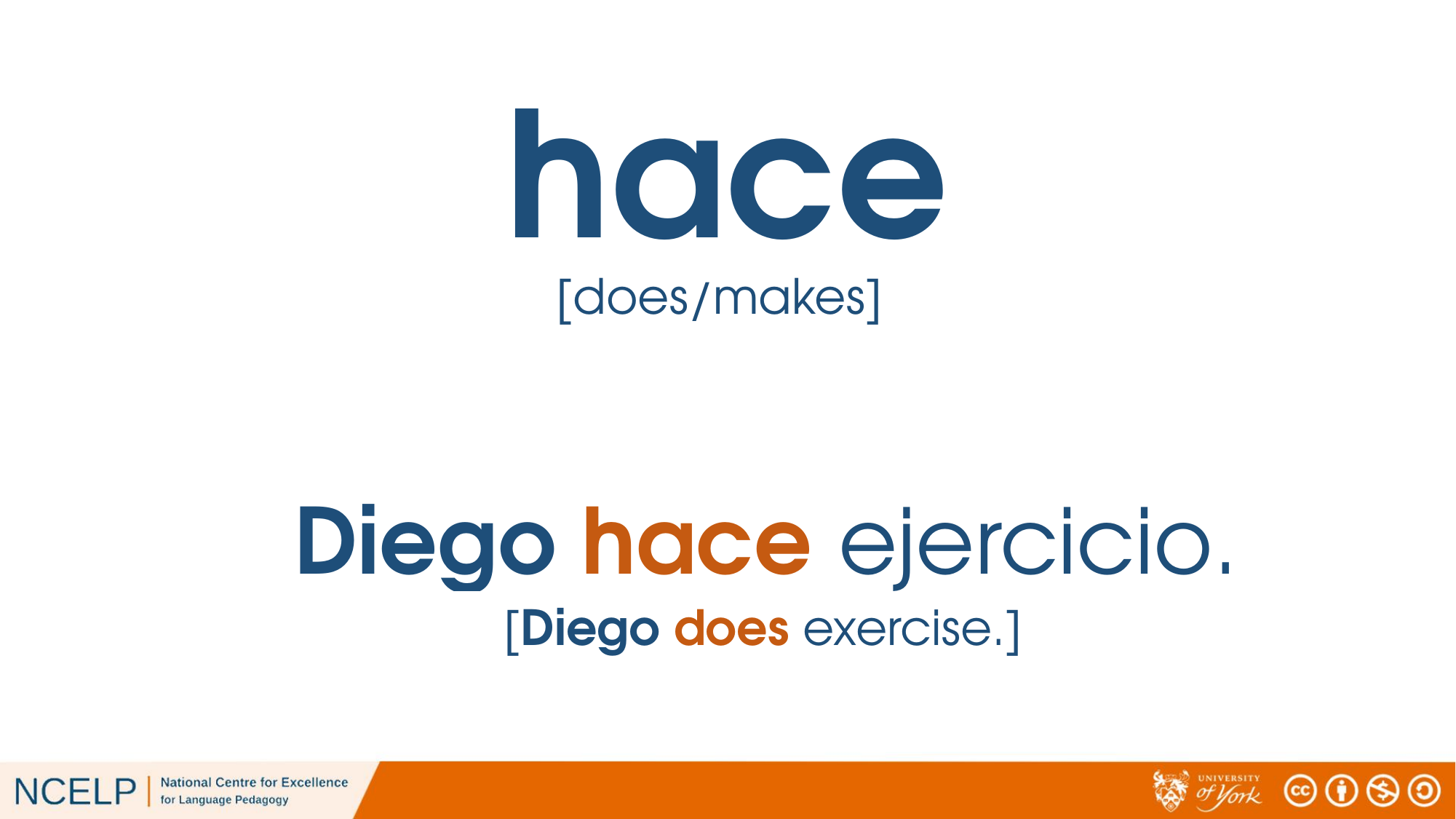

# hace
[does/makes]
Diego hace ejercicio.
[Diego does exercise.]